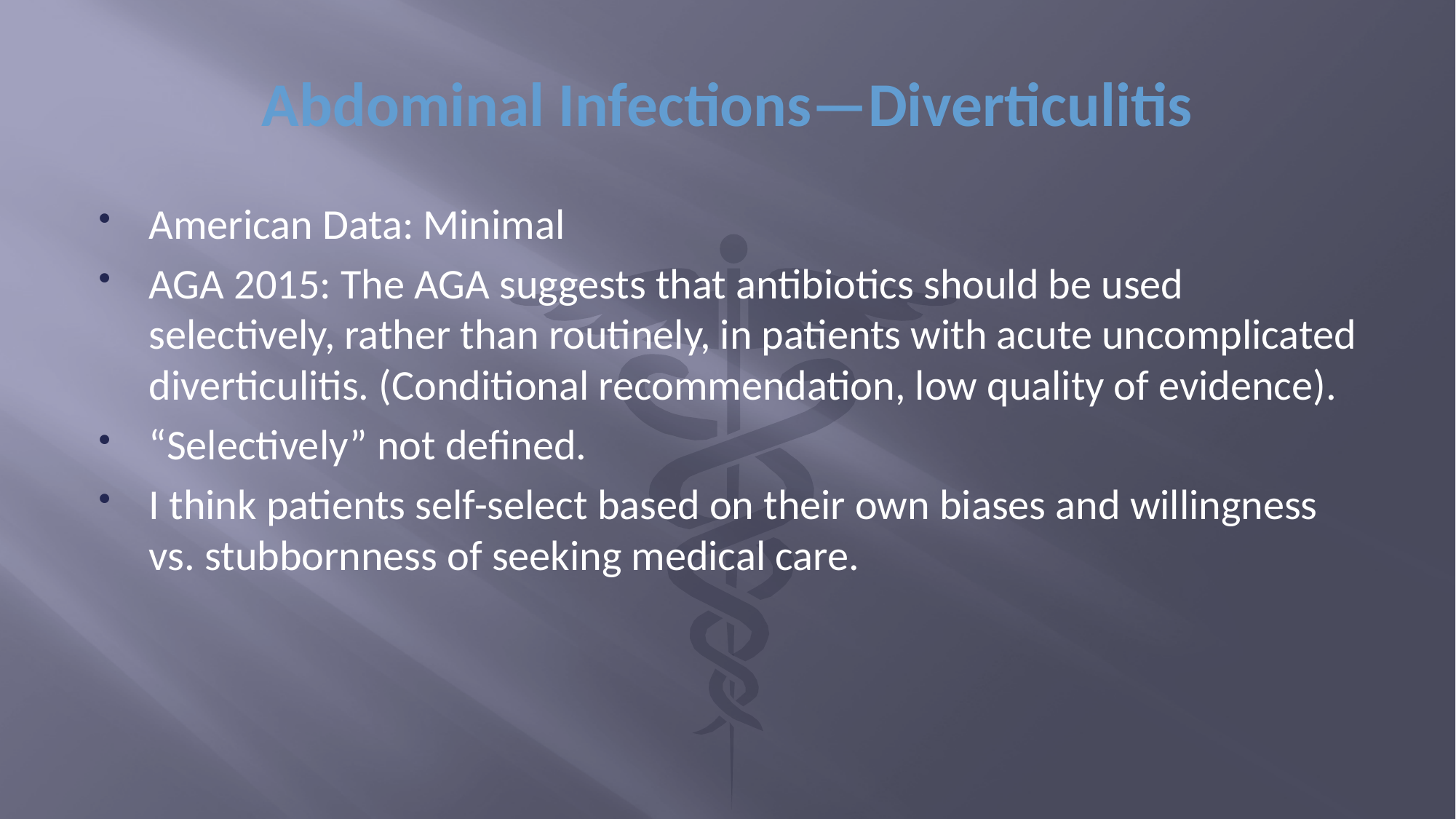

# Abdominal Infections—Diverticulitis
American Data: Minimal
AGA 2015: The AGA suggests that antibiotics should be used selectively, rather than routinely, in patients with acute uncomplicated diverticulitis. (Conditional recommendation, low quality of evidence).
“Selectively” not defined.
I think patients self-select based on their own biases and willingness vs. stubbornness of seeking medical care.